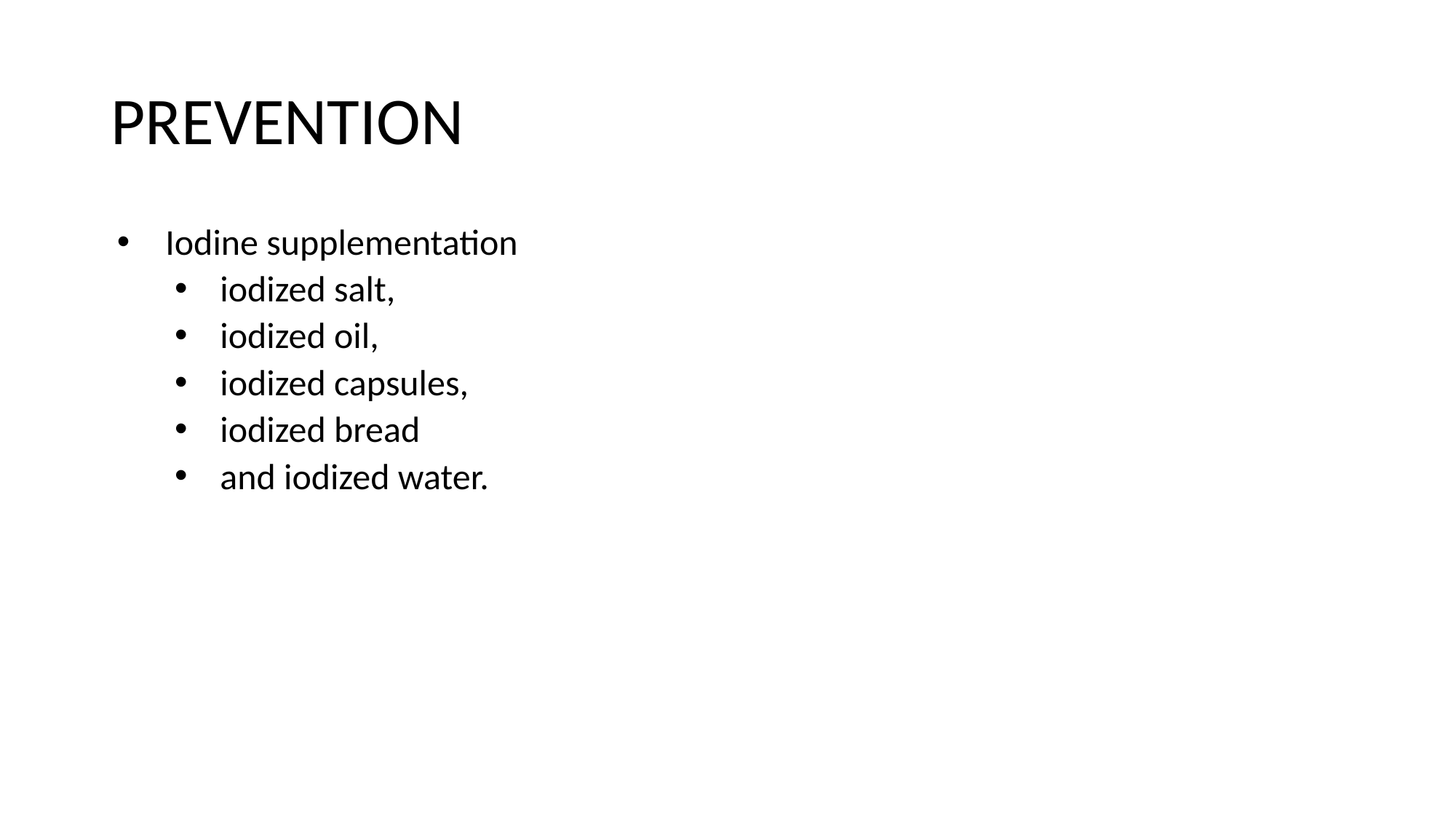

# PREVENTION
Iodine supplementation
iodized salt,
iodized oil,
iodized capsules,
iodized bread
and iodized water.